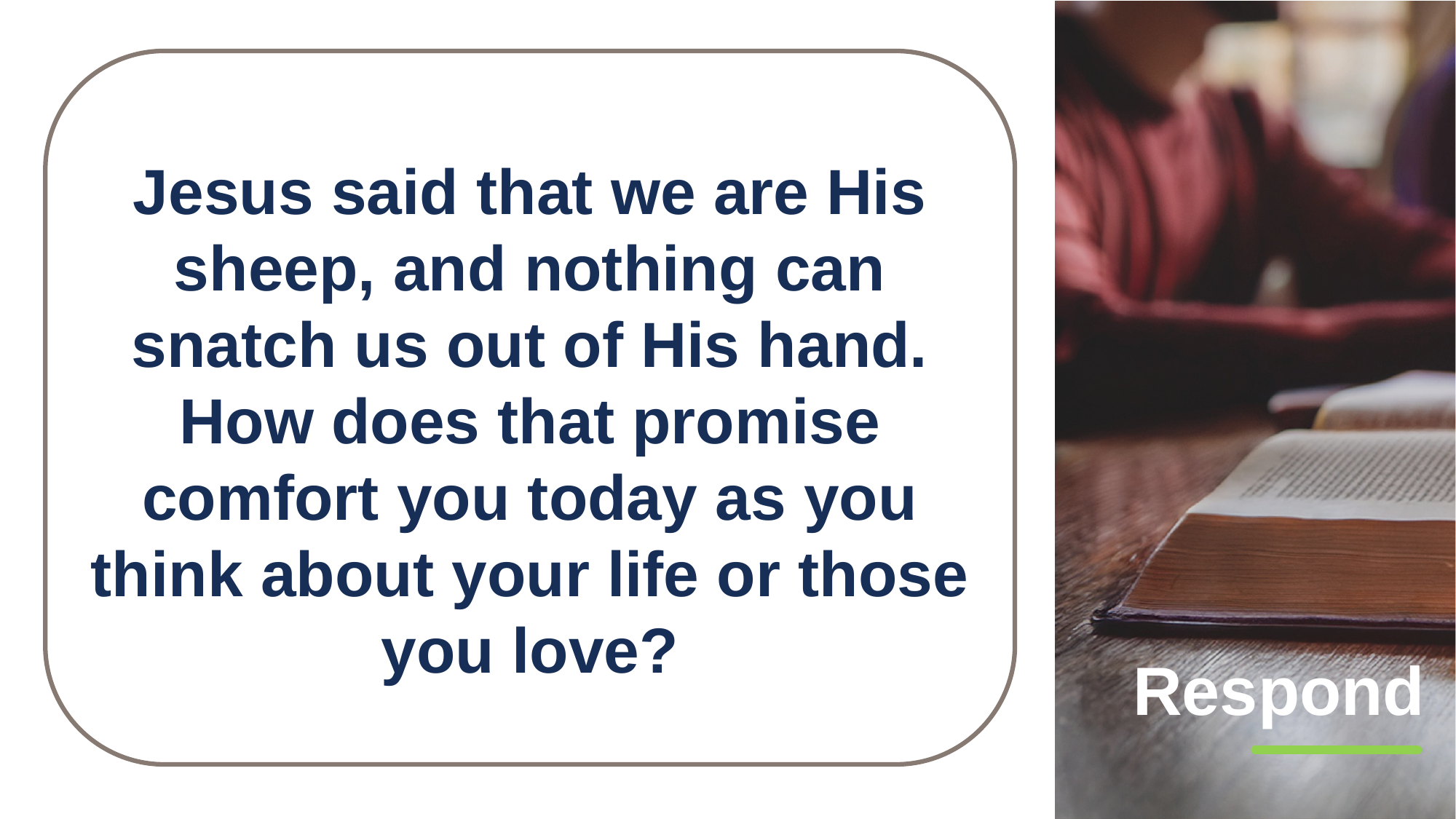

Jesus said that we are His sheep, and nothing can snatch us out of His hand. How does that promise comfort you today as you think about your life or those you love?
# Respond